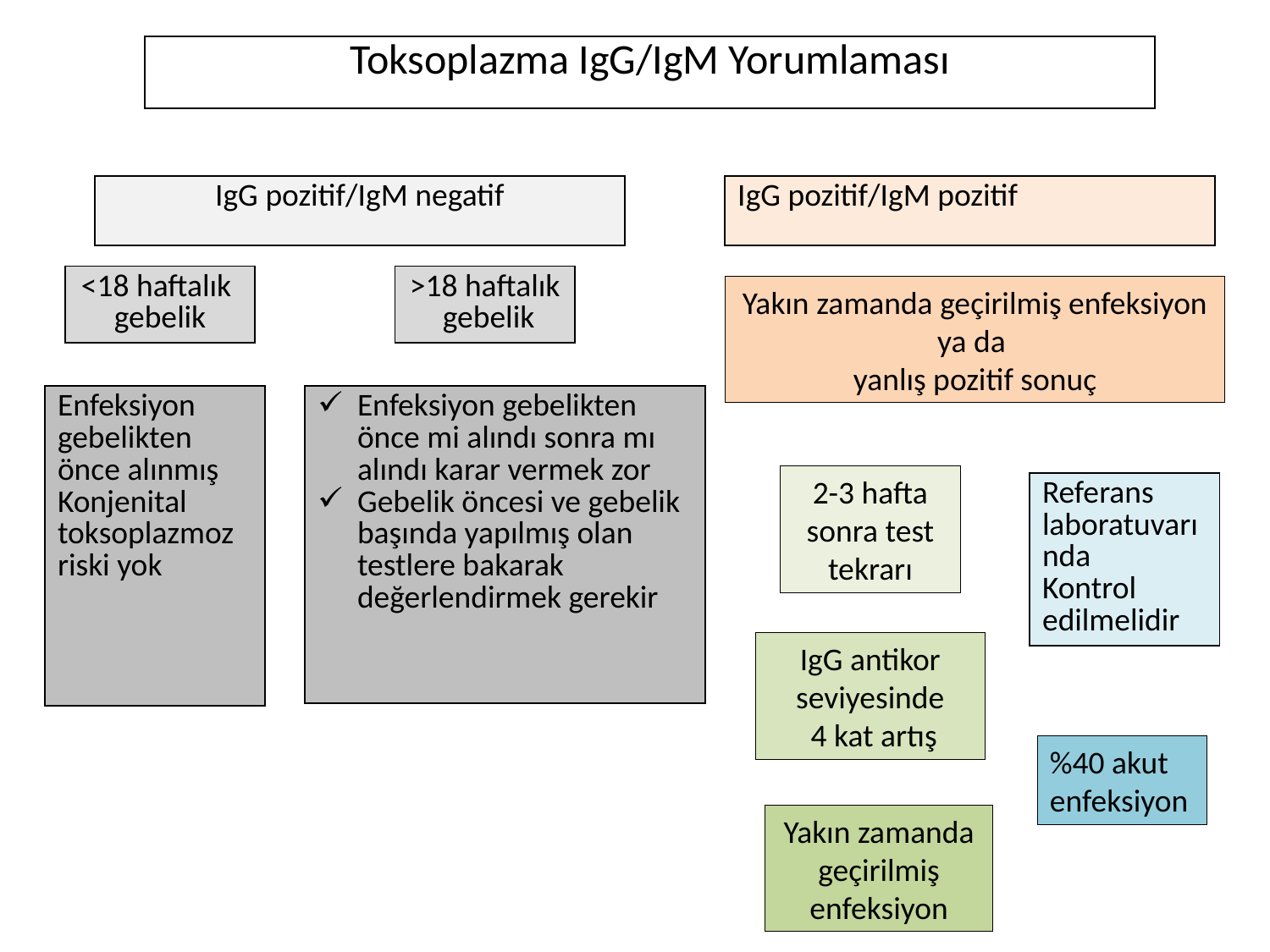

| Toksoplazma IgG/IgM Yorumlaması |
| --- |
| IgG pozitif/IgM negatif |
| --- |
| IgG pozitif/IgM pozitif |
| --- |
| <18 haftalık gebelik |
| --- |
| >18 haftalık gebelik |
| --- |
Yakın zamanda geçirilmiş enfeksiyon ya da
yanlış pozitif sonuç
| Enfeksiyon gebelikten önce alınmış Konjenital toksoplazmoz riski yok |
| --- |
| Enfeksiyon gebelikten önce mi alındı sonra mı alındı karar vermek zor Gebelik öncesi ve gebelik başında yapılmış olan testlere bakarak değerlendirmek gerekir |
| --- |
2-3 hafta sonra test tekrarı
| Referans laboratuvarında Kontrol edilmelidir |
| --- |
IgG antikor seviyesinde
 4 kat artış
%40 akut enfeksiyon
Yakın zamanda geçirilmiş enfeksiyon